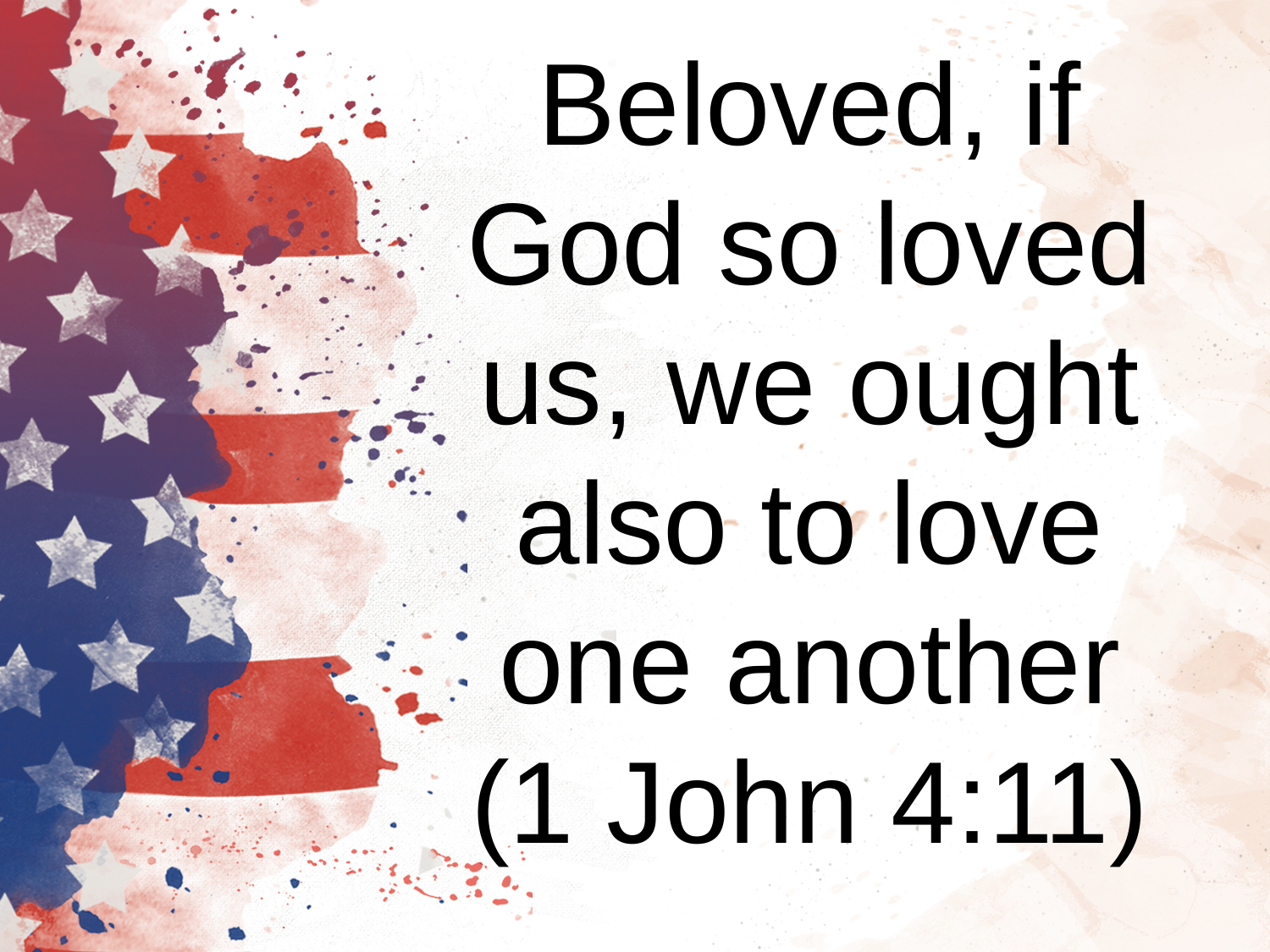

# Beloved, if God so loved us, we ought also to love one another (1 John 4:11)